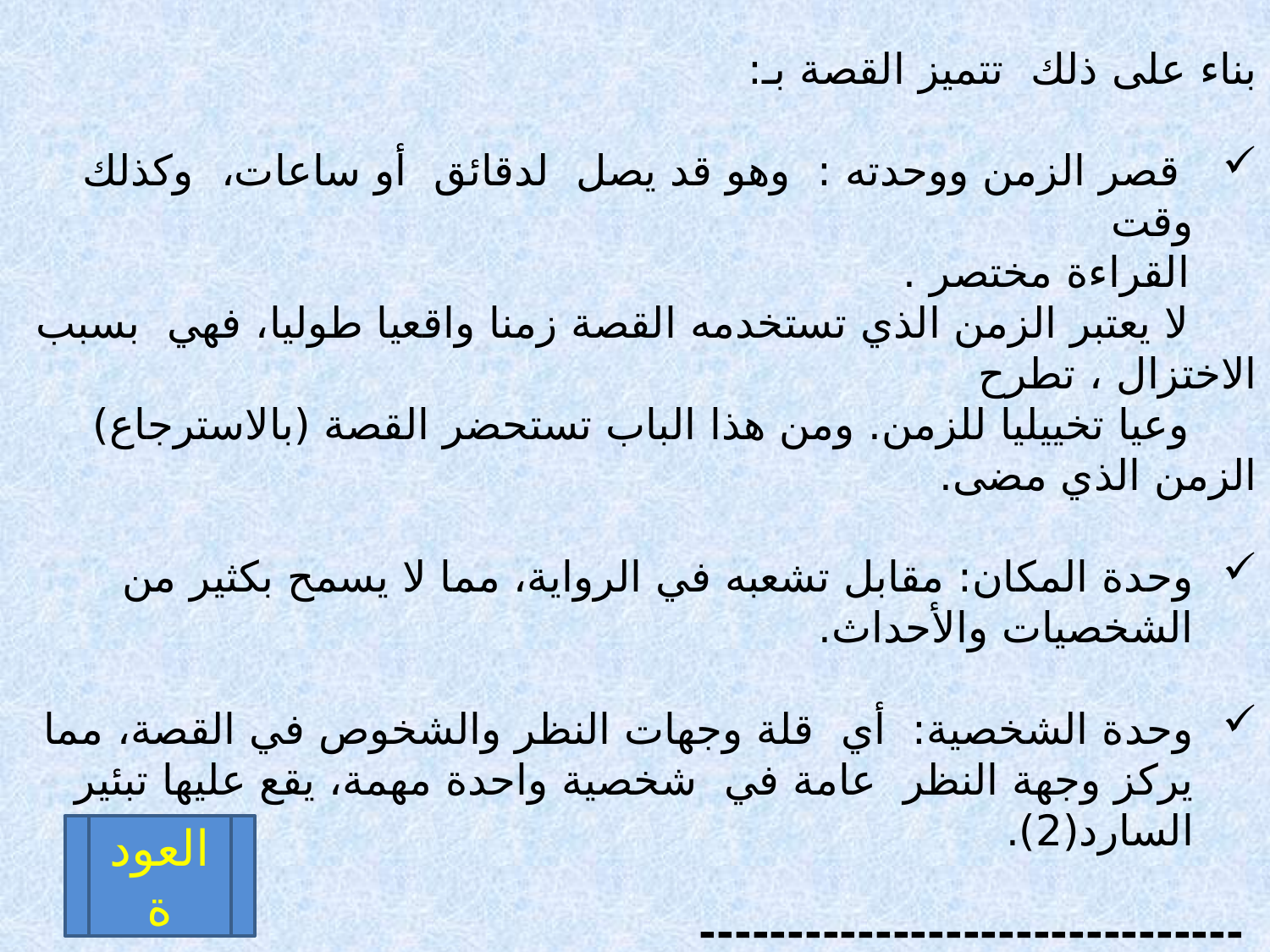

بناء على ذلك  تتميز القصة بـ:

 قصر الزمن ووحدته :  وهو قد يصل  لدقائق  أو ساعات،  وكذلك وقت
     القراءة مختصر .
     لا يعتبر الزمن الذي تستخدمه القصة زمنا واقعيا طوليا، فهي  بسبب الاختزال ، تطرح
     وعيا تخييليا للزمن. ومن هذا الباب تستحضر القصة (بالاسترجاع) الزمن الذي مضى.

وحدة المكان: مقابل تشعبه في الرواية، مما لا يسمح بكثير من الشخصيات والأحداث.

وحدة الشخصية:  أي  قلة وجهات النظر والشخوص في القصة، مما يركز وجهة النظر  عامة في  شخصية واحدة مهمة، يقع عليها تبئير السارد(2).

 -------------------------------
2) المصدر المطبوع.
العودة